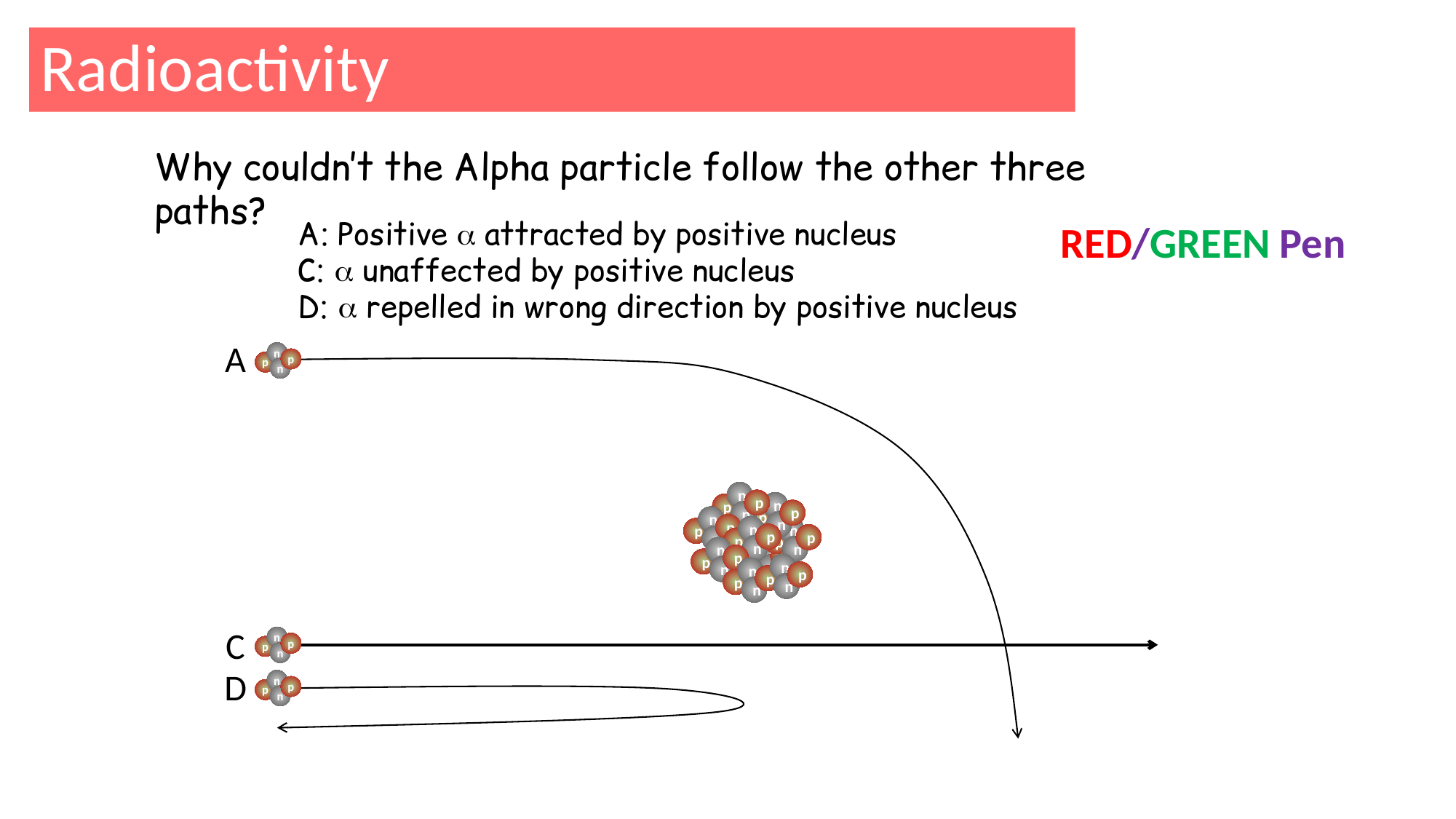

Radioactivity
Why couldn’t the Alpha particle follow the other three paths?
A: Positive α attracted by positive nucleus
C: α unaffected by positive nucleus
D: α repelled in wrong direction by positive nucleus
RED/GREEN Pen
A
n
p
p
n

n
p
p
n
n
p
p
n
n
p
p
n
n
p
p
n
n
p
p
n
n
p
p
n
e
n
p
p
n
n
p
p
n
n
p
p
n
n
p
p
n
C
n
p
p
n
D
n
p
p
n